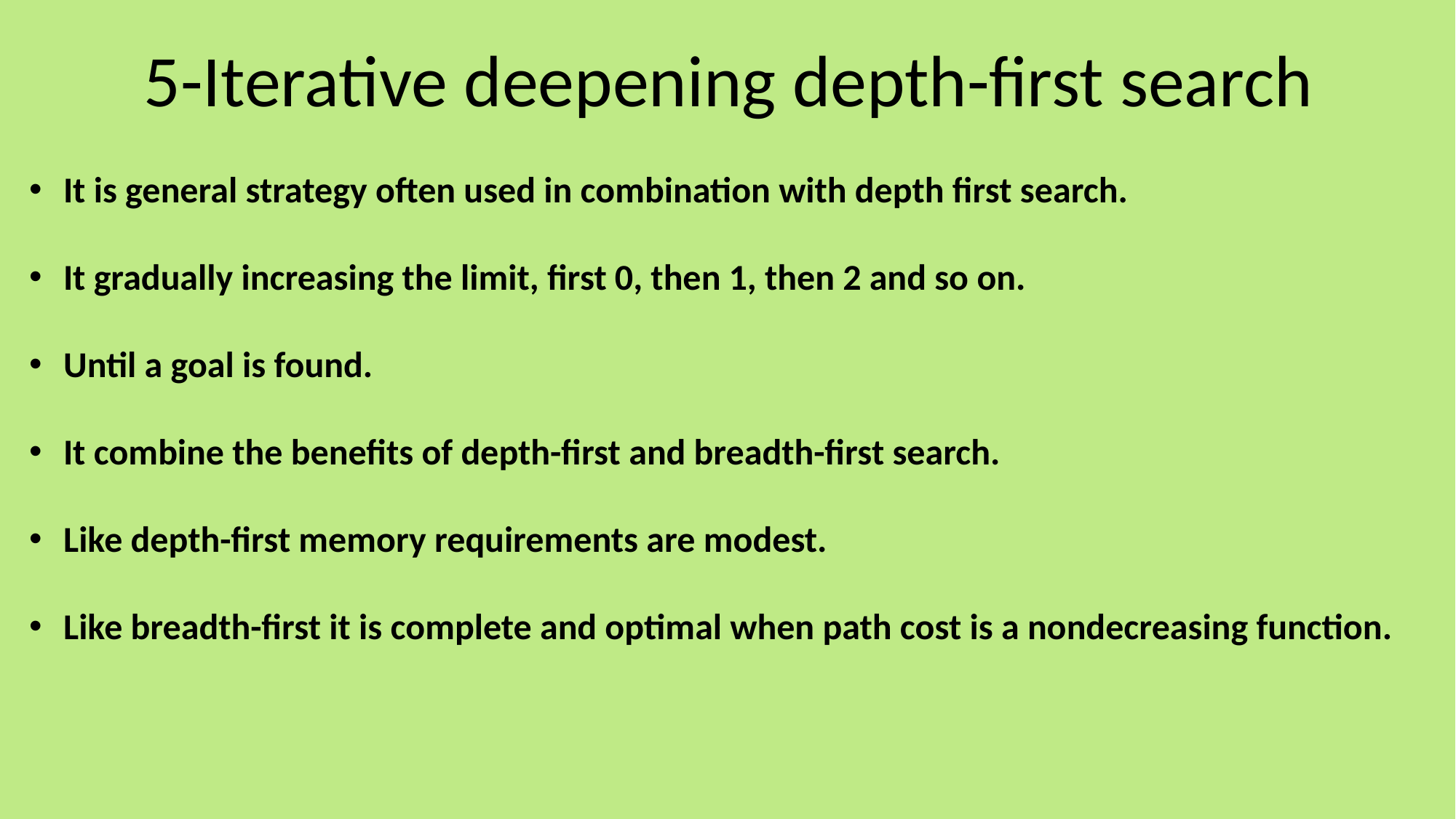

# 5-Iterative deepening depth-first search
It is general strategy often used in combination with depth first search.
It gradually increasing the limit, first 0, then 1, then 2 and so on.
Until a goal is found.
It combine the benefits of depth-first and breadth-first search.
Like depth-first memory requirements are modest.
Like breadth-first it is complete and optimal when path cost is a nondecreasing function.